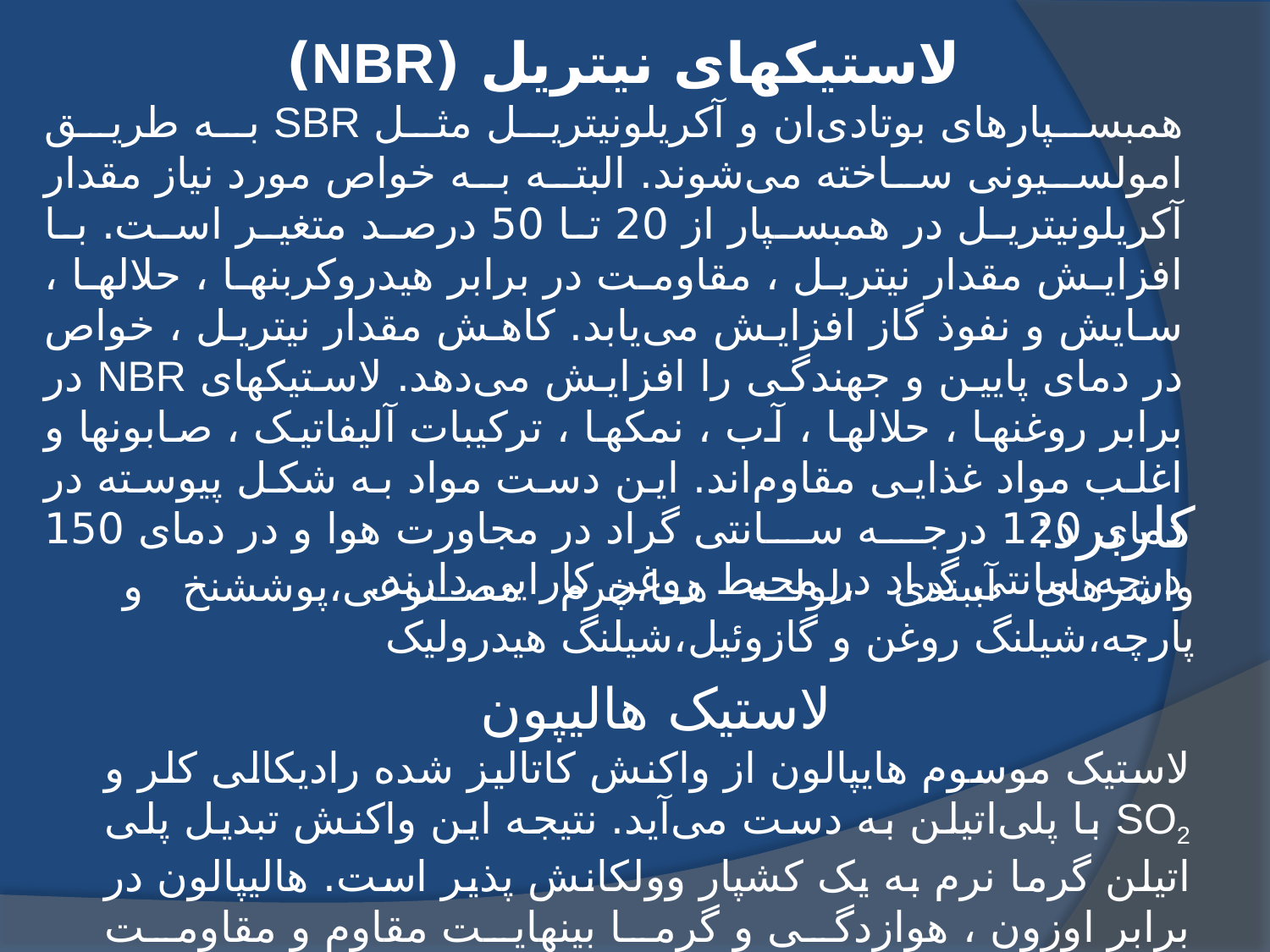

لاستیکهای نیتریل (NBR)
همبسپارهای بوتا‌دی‌ان و آکریلونیتریل مثل SBR به طریق امولسیونی ساخته می‌شوند. البته به خواص مورد نیاز مقدار آکریلونیتریل در همبسپار از 20 تا 50 درصد متغیر است. با افزایش مقدار نیتریل ، مقاومت در برابر هیدروکربنها ، حلالها ، سایش و نفوذ گاز افزایش می‌یابد. کاهش مقدار نیتریل ، خواص در دمای پایین و جهندگی را افزایش می‌دهد. لاستیکهای NBR در برابر روغنها ، حلالها ، آب ، نمکها ، ترکیبات آلیفاتیک ، صابونها و اغلب مواد غذایی مقاوم‌اند. این دست مواد به شکل پیوسته در دمای 120 درجه سانتی گراد در مجاورت هوا و در دمای 150 درجه سانتی گراد در محیط روغن کارایی دارند.
کاربرد:
واشرهای آببندی ،لوله ها،چرم مصنوعی،پوششنخ و پارچه،شیلنگ روغن و گازوئیل،شیلنگ هیدرولیک
لاستیک هالیپون
لاستیک موسوم هایپالون از واکنش کاتالیز شده رادیکالی کلر و SO2 با پلی‌اتیلن به دست می‌آید. نتیجه این واکنش تبدیل پلی اتیلن گرما نرم به یک کشپار وولکانش پذیر است. هالیپالون در برابر اوزون ، هوازدگی و گرما بینهایت مقاوم و مقاومت شیمیایی آن نیز عالی است.